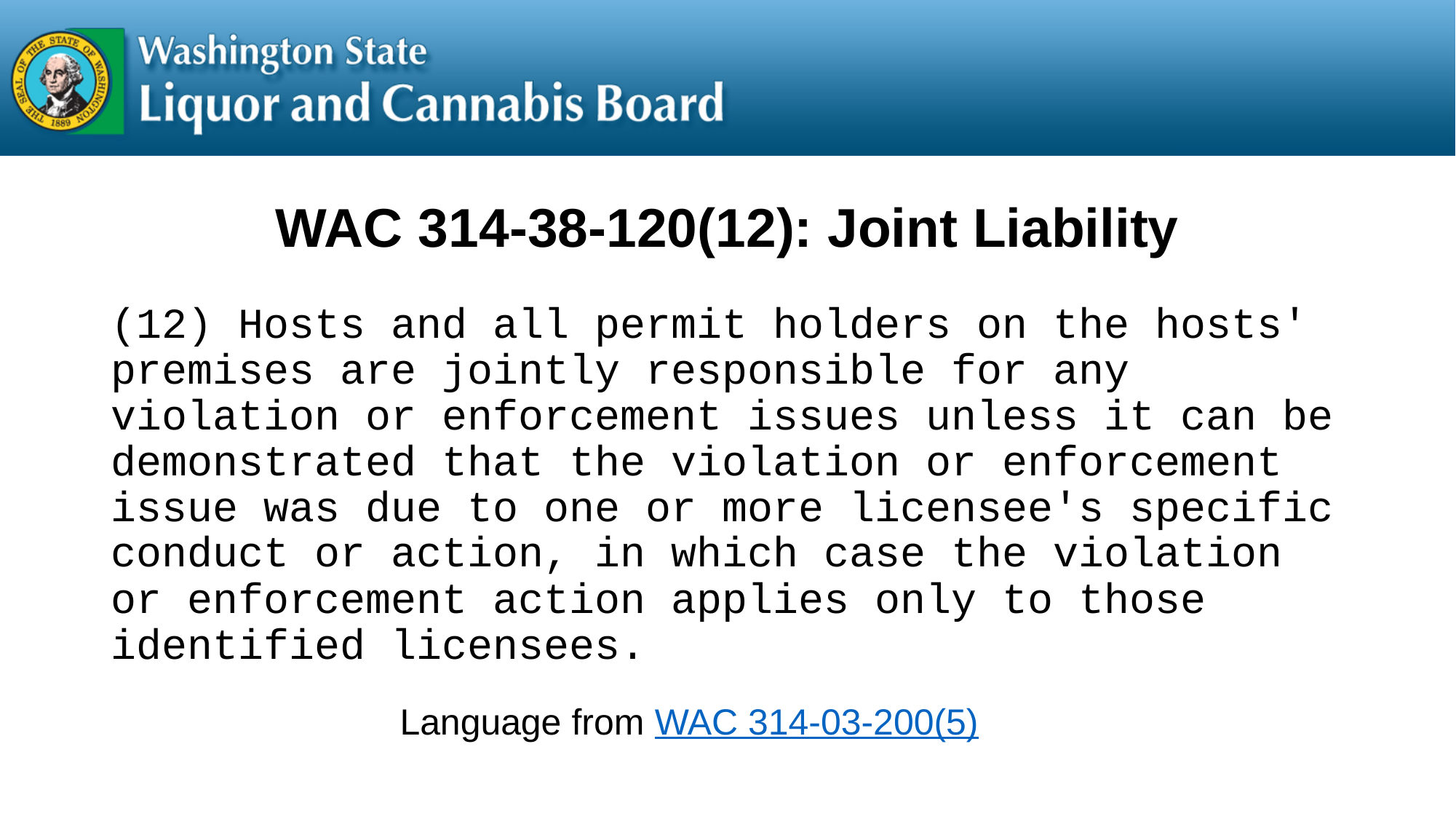

# WAC 314-38-120(12): Joint Liability
(12) Hosts and all permit holders on the hosts' premises are jointly responsible for any violation or enforcement issues unless it can be demonstrated that the violation or enforcement issue was due to one or more licensee's specific conduct or action, in which case the violation or enforcement action applies only to those identified licensees.
Language from WAC 314-03-200(5)